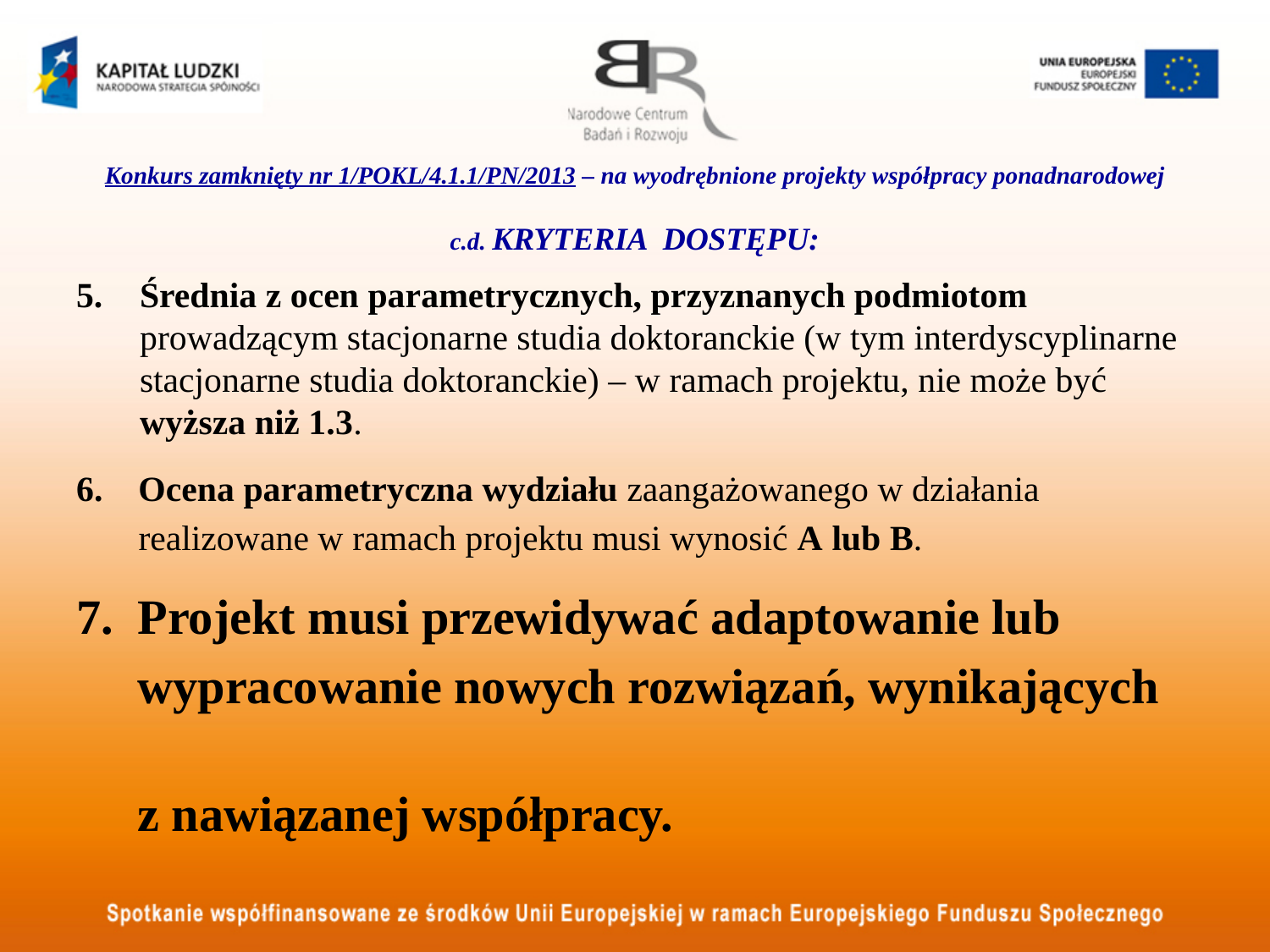

# Konkurs zamknięty nr 1/POKL/4.1.1/PN/2013 – na wyodrębnione projekty współpracy ponadnarodowej c.d. KRYTERIA  DOSTĘPU:
Średnia z ocen parametrycznych, przyznanych podmiotom prowadzącym stacjonarne studia doktoranckie (w tym interdyscyplinarne stacjonarne studia doktoranckie) – w ramach projektu, nie może być wyższa niż 1.3.

6.    Ocena parametryczna wydziału zaangażowanego w działania
       realizowane w ramach projektu musi wynosić A lub B.

7.  Projekt musi przewidywać adaptowanie lub
     wypracowanie nowych rozwiązań, wynikających
     z nawiązanej współpracy.